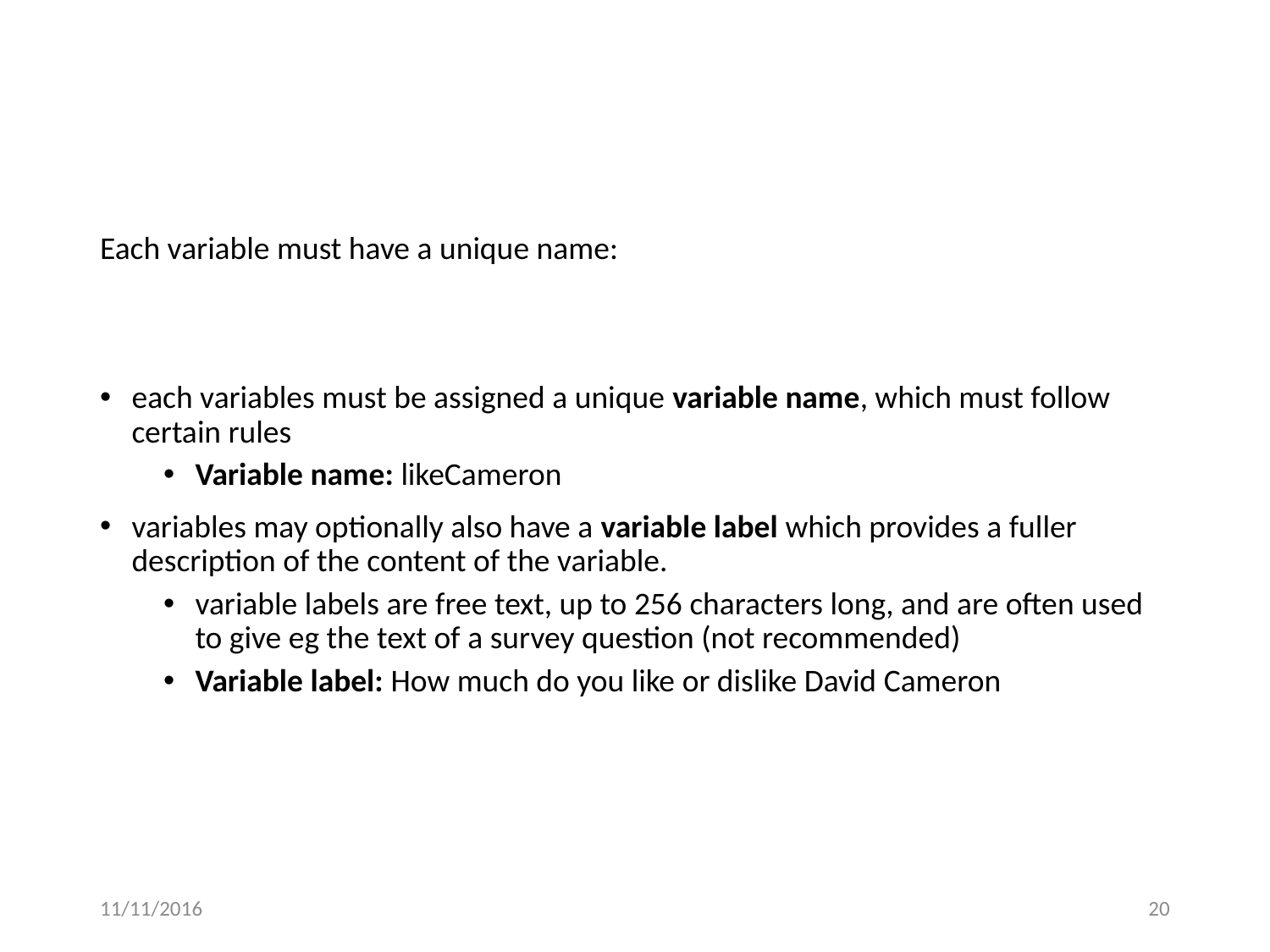

# Each variable must have a unique name:
each variables must be assigned a unique variable name, which must follow certain rules
Variable name: likeCameron
variables may optionally also have a variable label which provides a fuller description of the content of the variable.
variable labels are free text, up to 256 characters long, and are often used to give eg the text of a survey question (not recommended)
Variable label: How much do you like or dislike David Cameron

11/11/2016
20